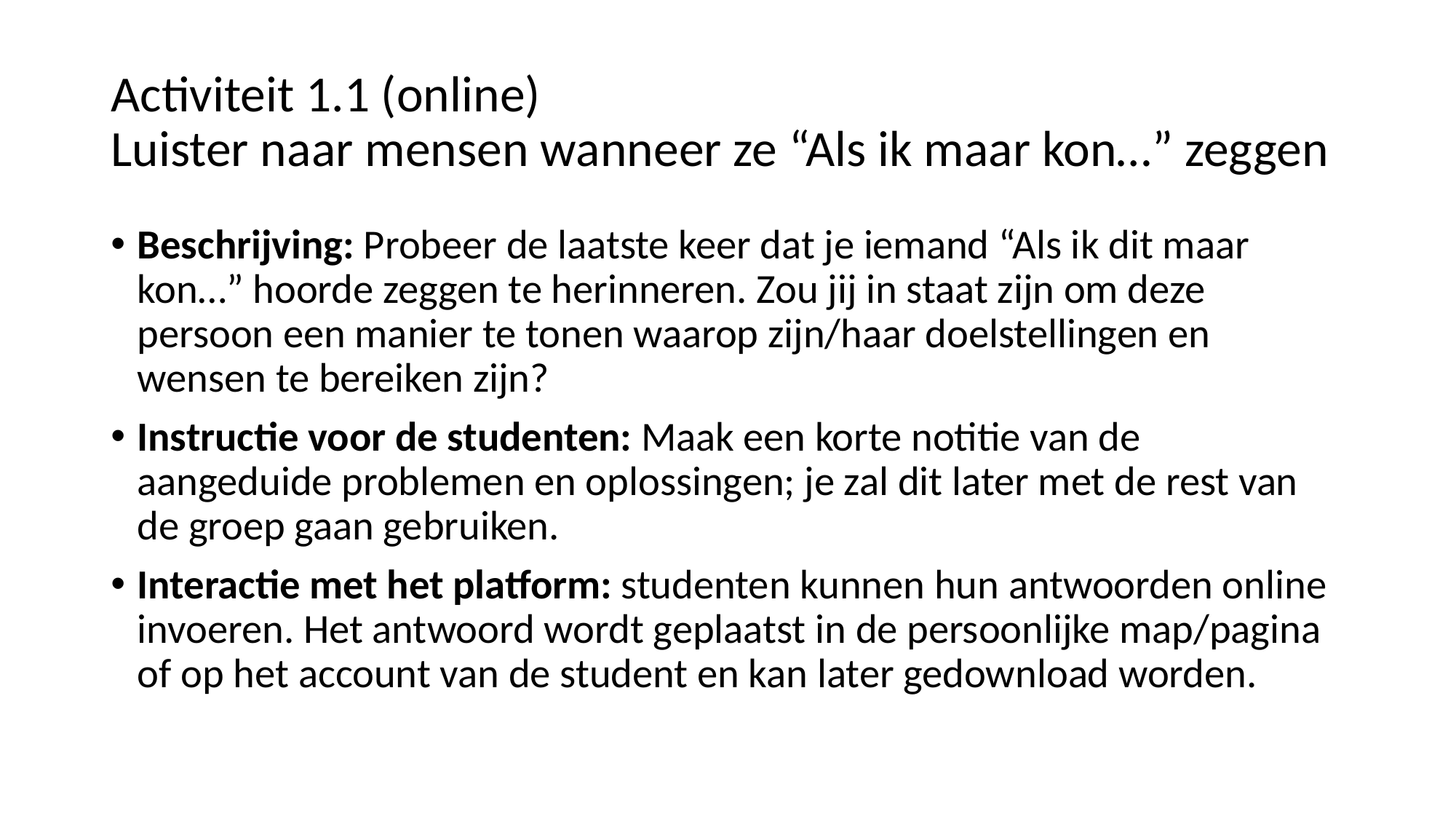

# Activiteit 1.1 (online) Luister naar mensen wanneer ze “Als ik maar kon…” zeggen
Beschrijving: Probeer de laatste keer dat je iemand “Als ik dit maar kon…” hoorde zeggen te herinneren. Zou jij in staat zijn om deze persoon een manier te tonen waarop zijn/haar doelstellingen en wensen te bereiken zijn?
Instructie voor de studenten: Maak een korte notitie van de aangeduide problemen en oplossingen; je zal dit later met de rest van de groep gaan gebruiken.
Interactie met het platform: studenten kunnen hun antwoorden online invoeren. Het antwoord wordt geplaatst in de persoonlijke map/pagina of op het account van de student en kan later gedownload worden.